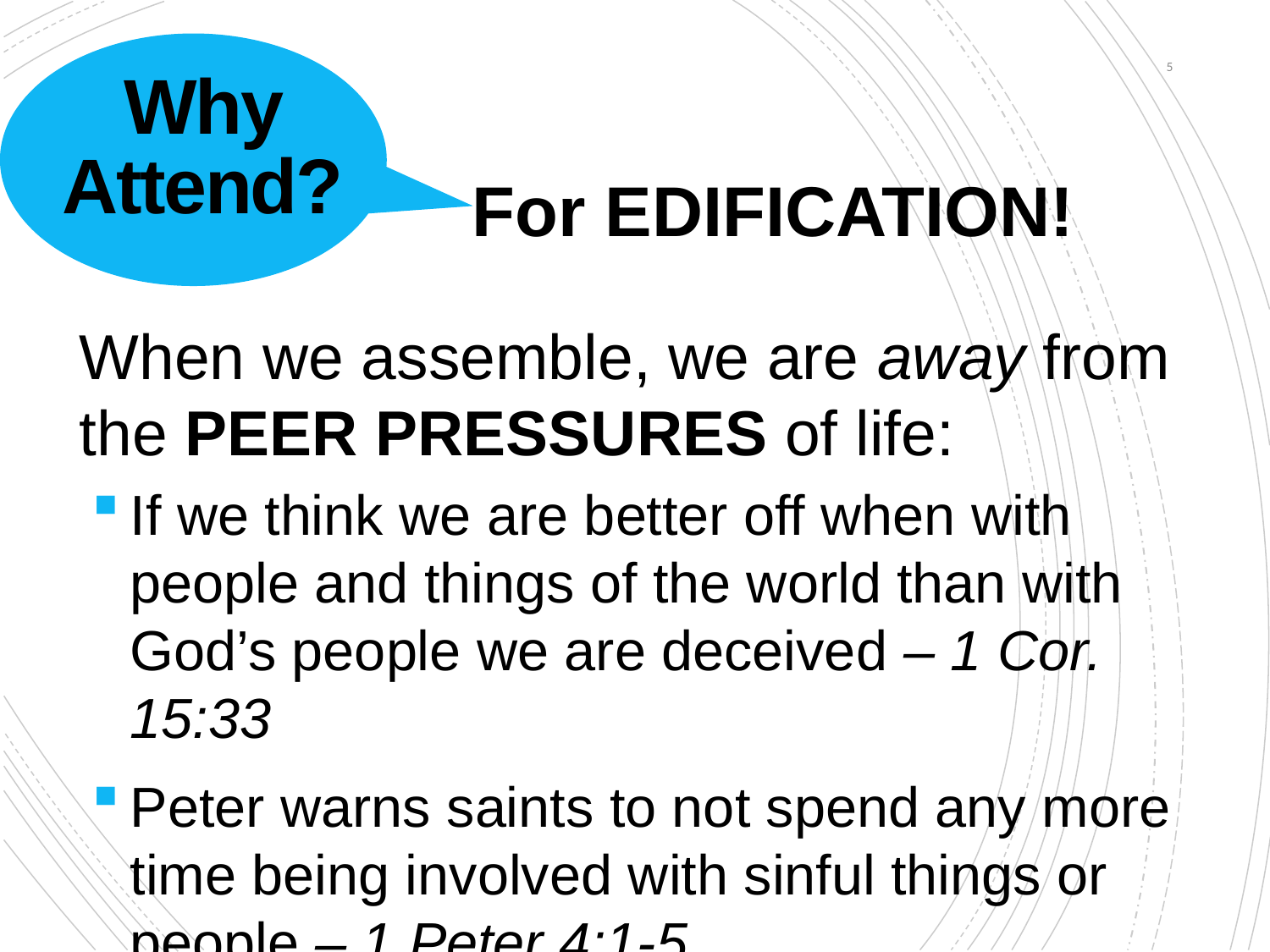

# Why Attend?

5
For EDIFICATION!
When we assemble, we are away from the PEER PRESSURES of life:
If we think we are better off when with people and things of the world than with God’s people we are deceived – 1 Cor. 15:33
Peter warns saints to not spend any more time being involved with sinful things or  people – 1 Peter 4:1-5